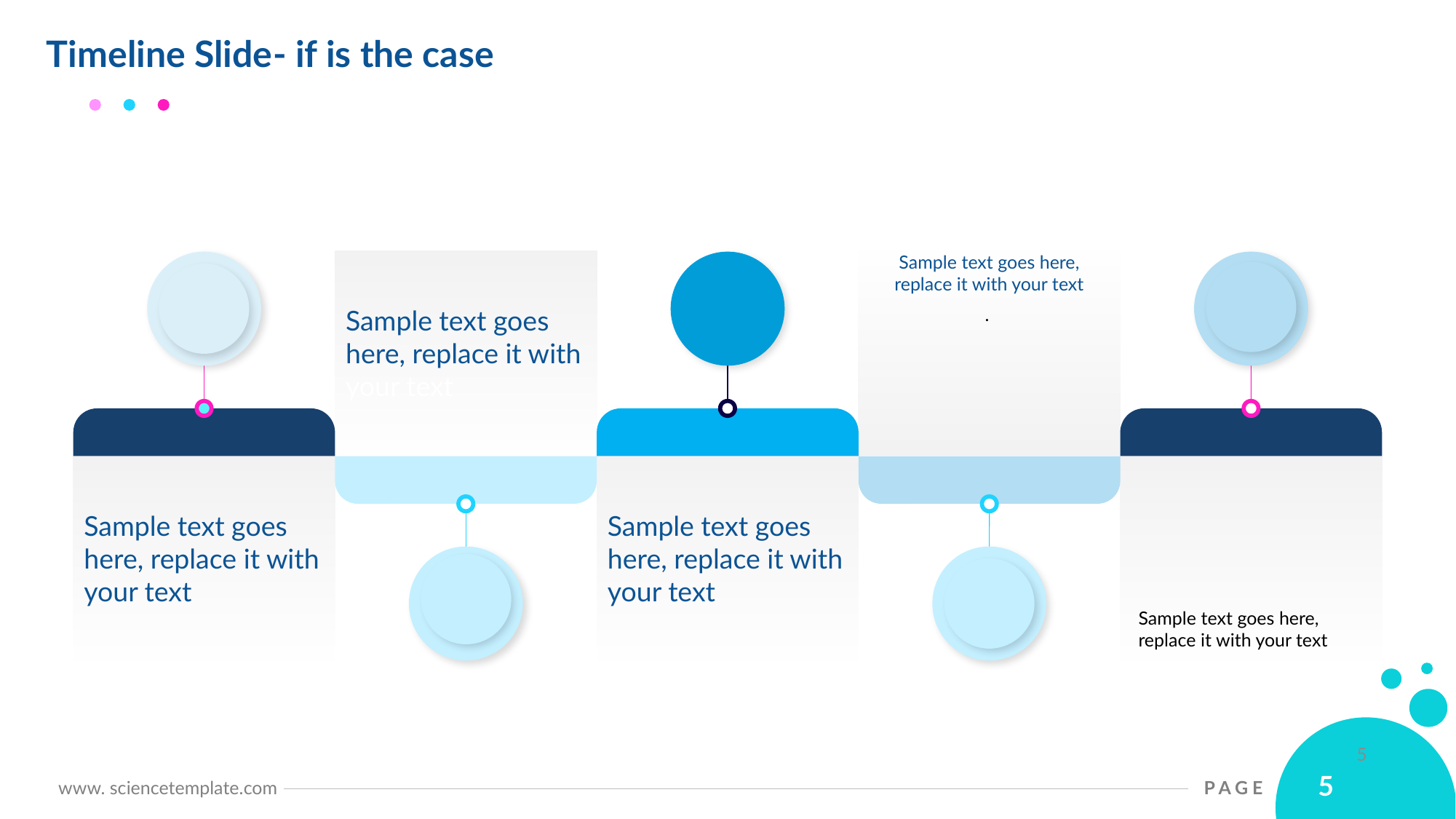

Timeline Slide- if is the case

Sample text goes here, replace it with your text

Sample text goes here, replace it with your text
.

Sample text goes here, replace it with your text

Sample text goes here, replace it with your text

Sample text goes here, replace it with your text
5